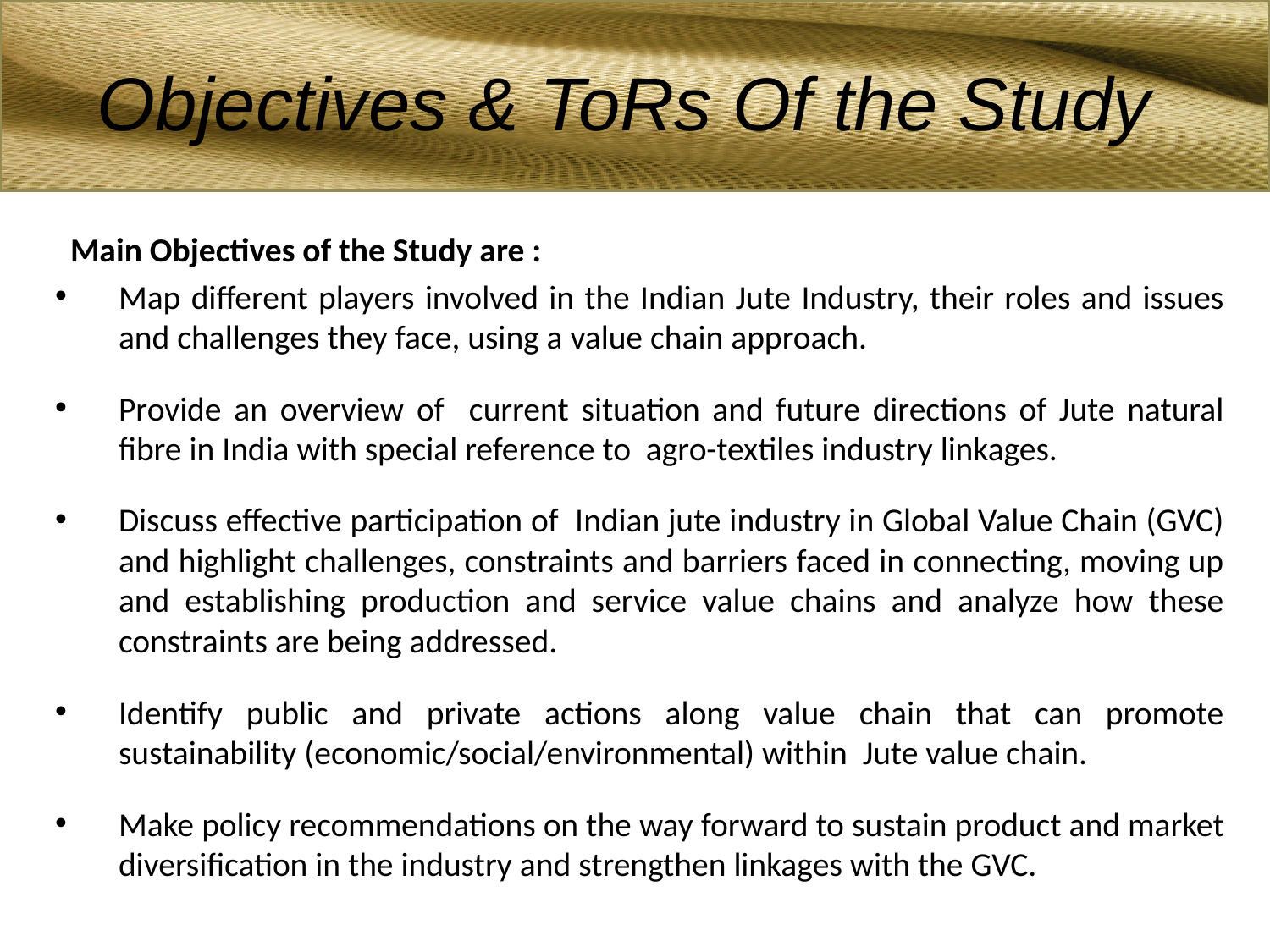

Objectives & ToRs Of the Study
  Main Objectives of the Study are :
Map different players involved in the Indian Jute Industry, their roles and issues and challenges they face, using a value chain approach.

Provide an overview of  current situation and future directions of Jute natural fibre in India with special reference to  agro-textiles industry linkages.

Discuss effective participation of  Indian jute industry in Global Value Chain (GVC) and highlight challenges, constraints and barriers faced in connecting, moving up and establishing production and service value chains and analyze how these constraints are being addressed.

Identify public and private actions along value chain that can promote sustainability (economic/social/environmental) within  Jute value chain.

Make policy recommendations on the way forward to sustain product and market diversification in the industry and strengthen linkages with the GVC.